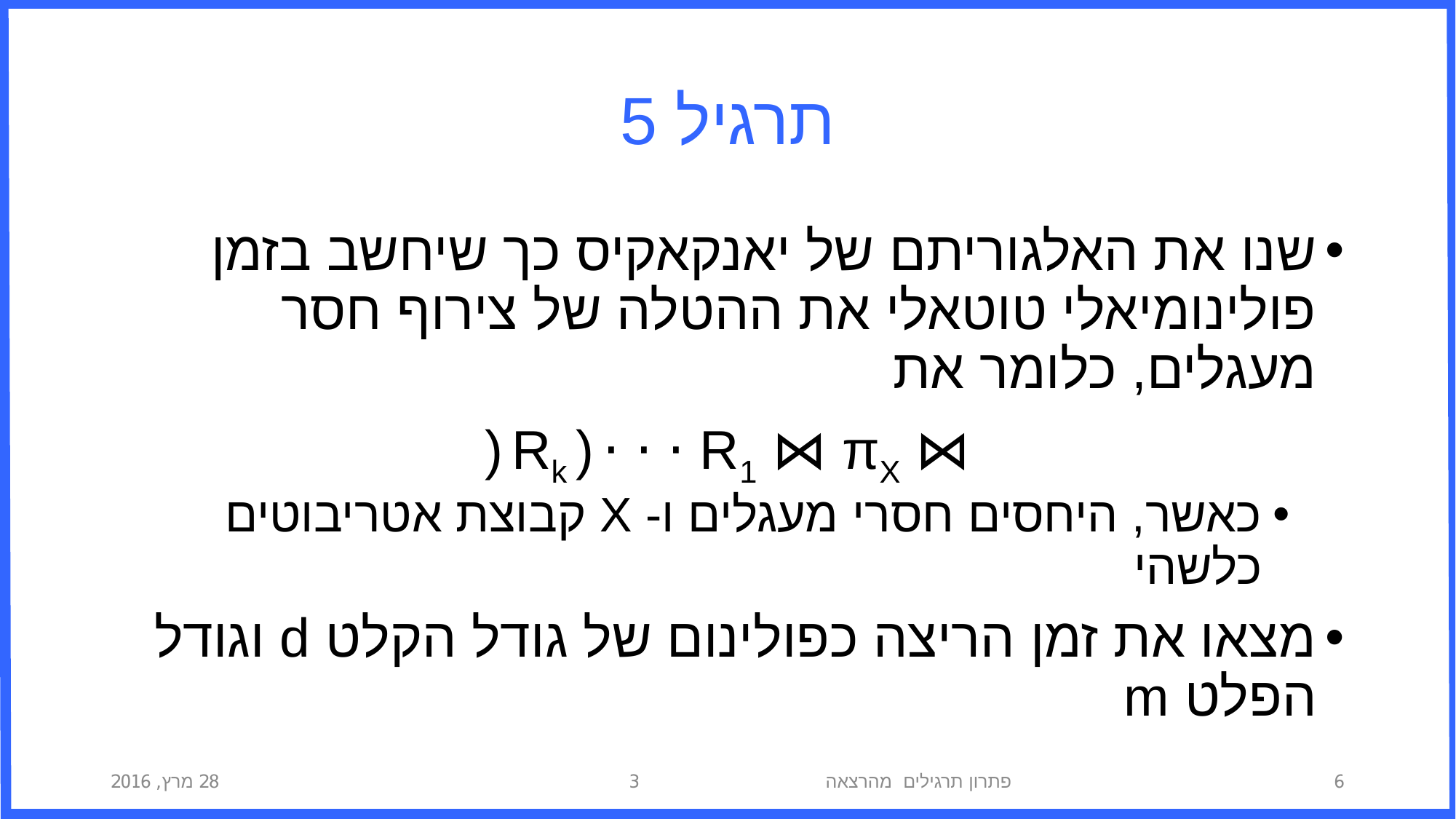

# תרגיל 5
שנו את האלגוריתם של יאנקאקיס כך שיחשב בזמן פולינומיאלי טוטאלי את ההטלה של צירוף חסר מעגלים, כלומר את
⋈ Rk ) ⋅ ⋅ ⋅ R1 ⋈ πX (
כאשר, היחסים חסרי מעגלים ו- X קבוצת אטריבוטים כלשהי
מצאו את זמן הריצה כפולינום של גודל הקלט d וגודל הפלט m

28 מרץ, 2016
פתרון תרגילים מהרצאה 3
6